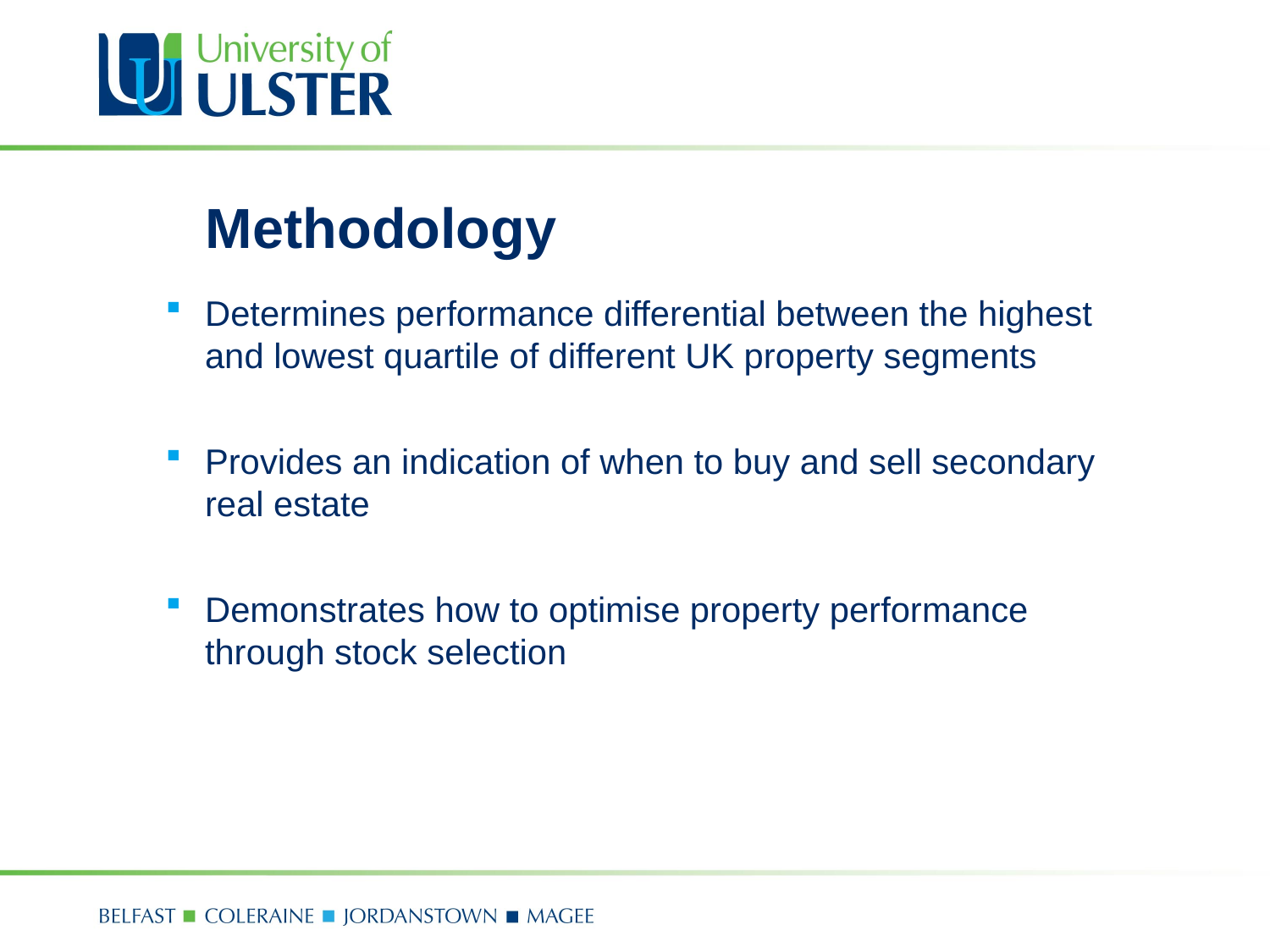

# Methodology
Determines performance differential between the highest and lowest quartile of different UK property segments

Provides an indication of when to buy and sell secondary real estate

Demonstrates how to optimise property performance through stock selection